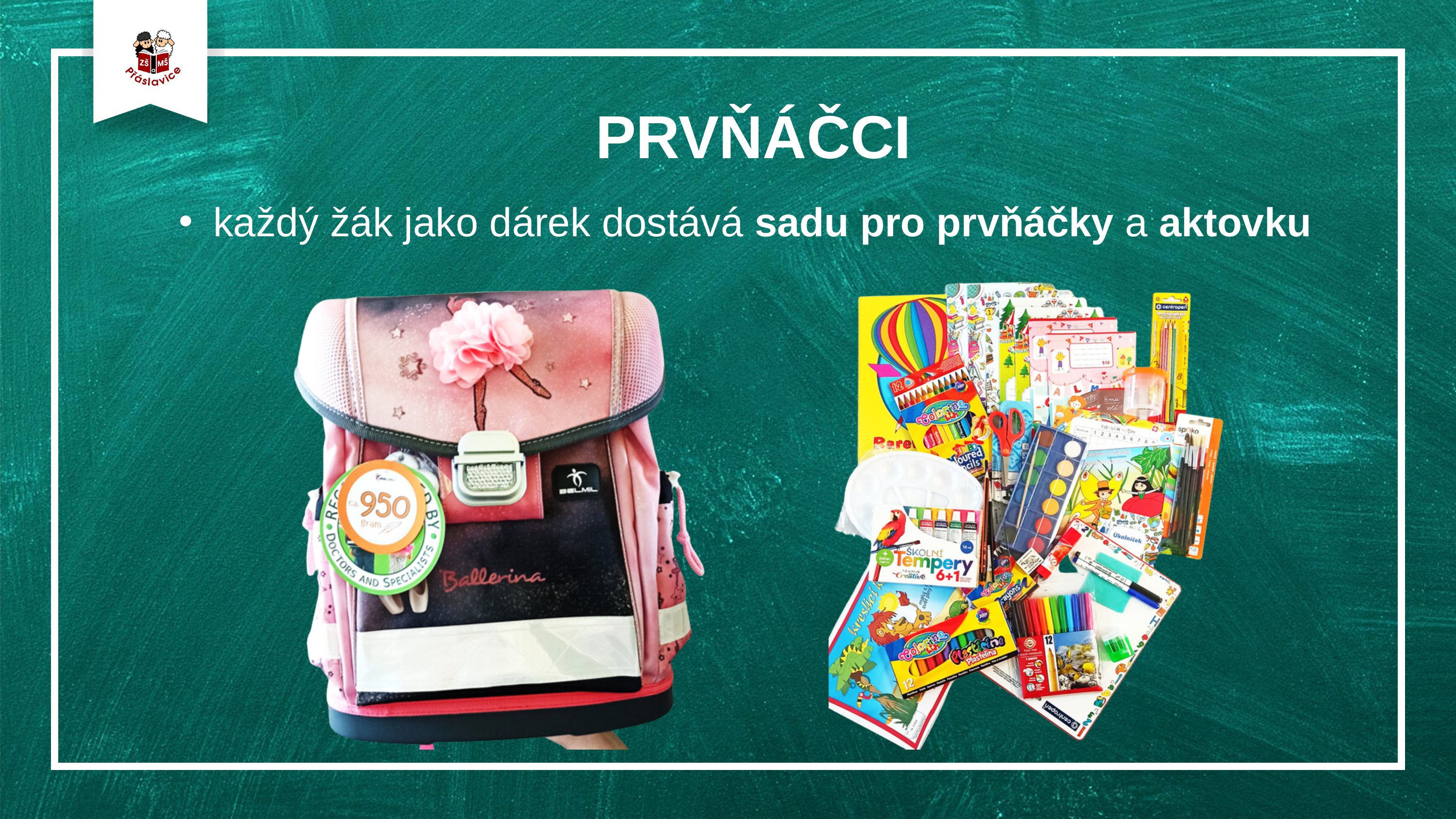

PRVŇÁČCI

každý žák jako dárek dostává sadu pro prvňáčky a aktovku